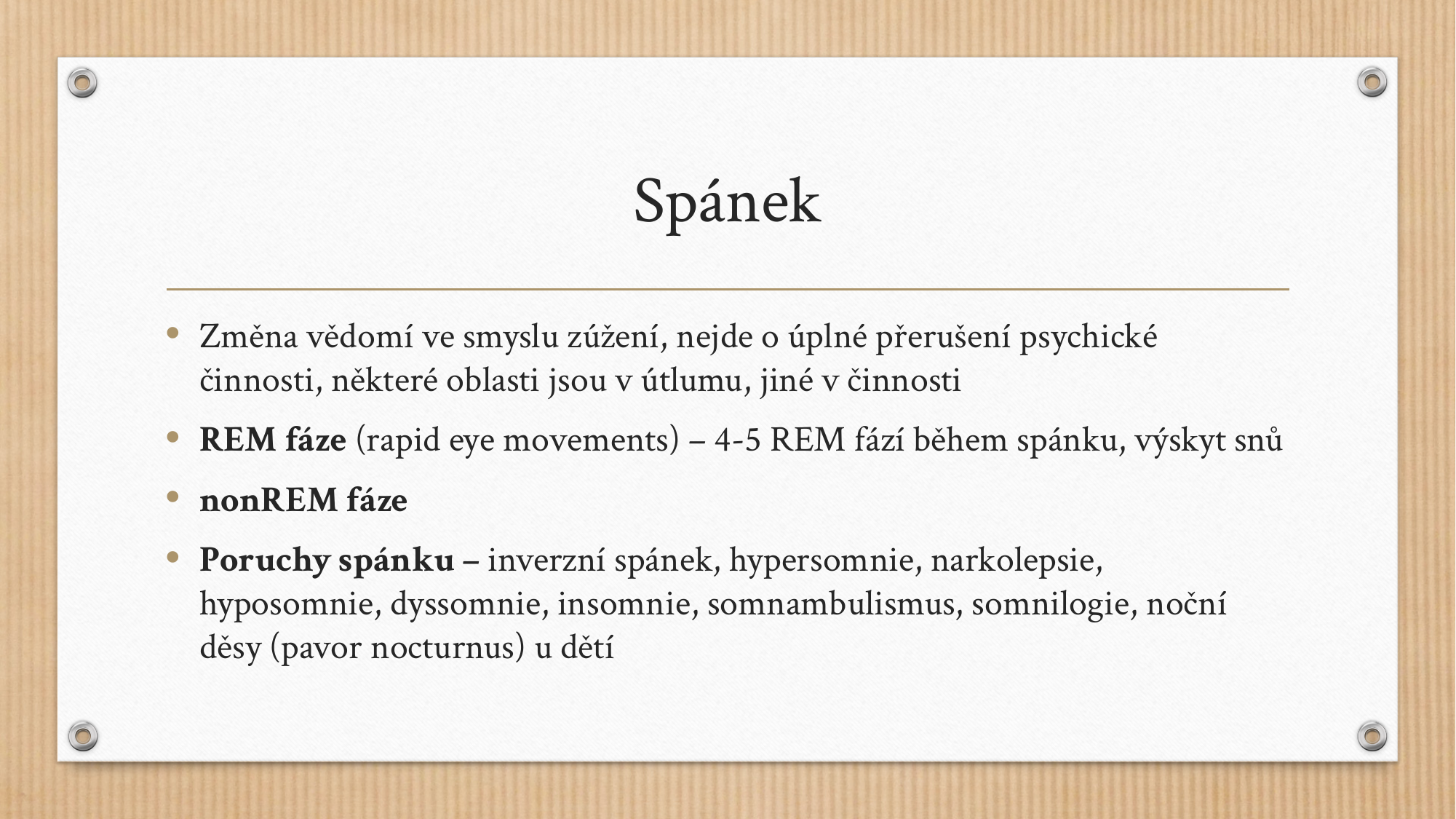

# Spánek
Změna vědomí ve smyslu zúžení, nejde o úplné přerušení psychické činnosti, některé oblasti jsou v útlumu, jiné v činnosti
REM fáze (rapid eye movements) – 4-5 REM fází během spánku, výskyt snů
nonREM fáze
Poruchy spánku – inverzní spánek, hypersomnie, narkolepsie, hyposomnie, dyssomnie, insomnie, somnambulismus, somnilogie, noční děsy (pavor nocturnus) u dětí